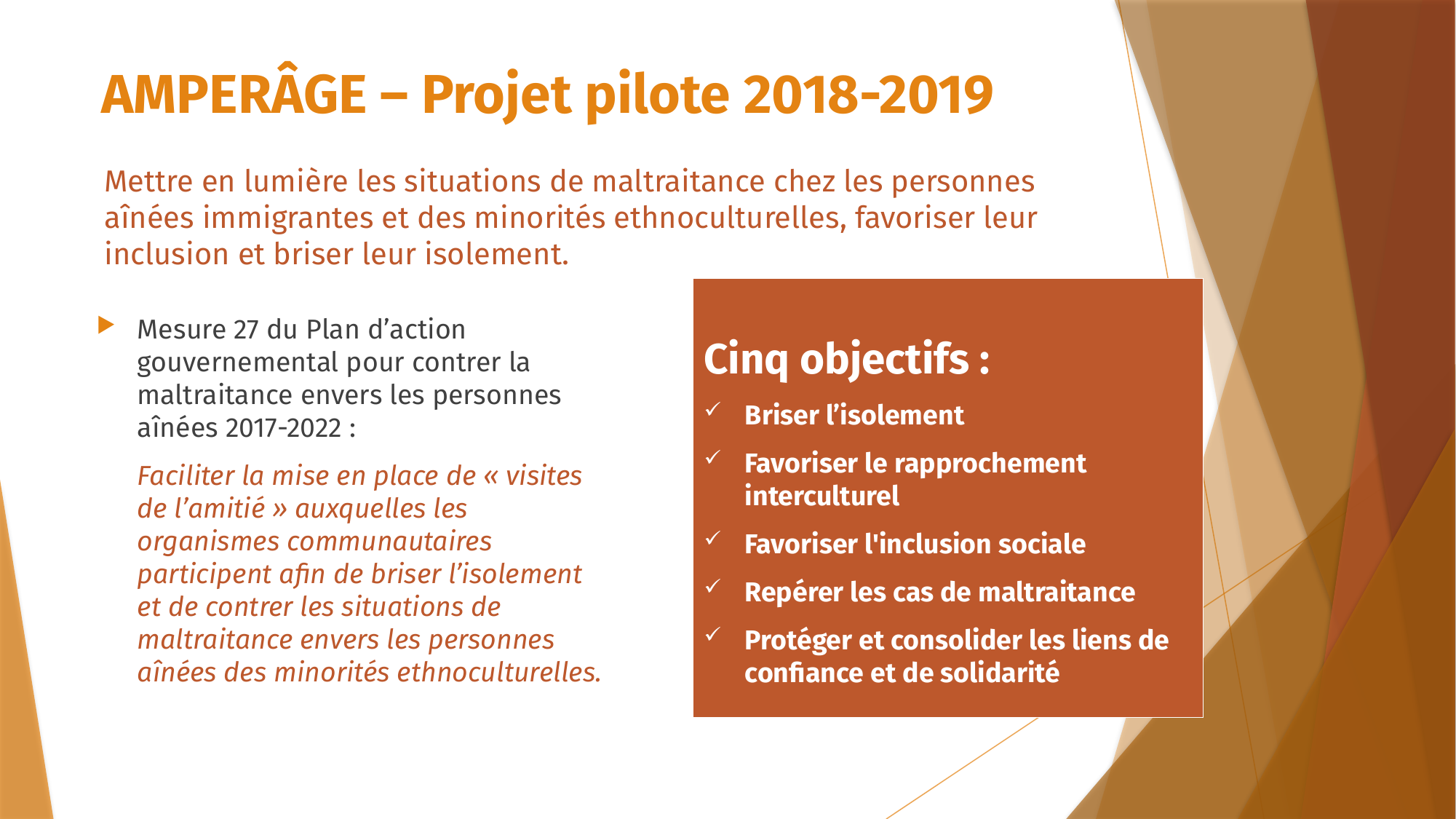

# AMPERÂGE – Projet pilote 2018-2019
Mettre en lumière les situations de maltraitance chez les personnes aînées immigrantes et des minorités ethnoculturelles, favoriser leur inclusion et briser leur isolement.

Cinq objectifs :
Briser l’isolement
Favoriser le rapprochement interculturel
Favoriser l'inclusion sociale
Repérer les cas de maltraitance
Protéger et consolider les liens de confiance et de solidarité

Mesure 27 du Plan d’action gouvernemental pour contrer la maltraitance envers les personnes aînées 2017-2022 :
	Faciliter la mise en place de « visites de l’amitié » auxquelles les organismes communautaires participent afin de briser l’isolement et de contrer les situations de maltraitance envers les personnes aînées des minorités ethnoculturelles.